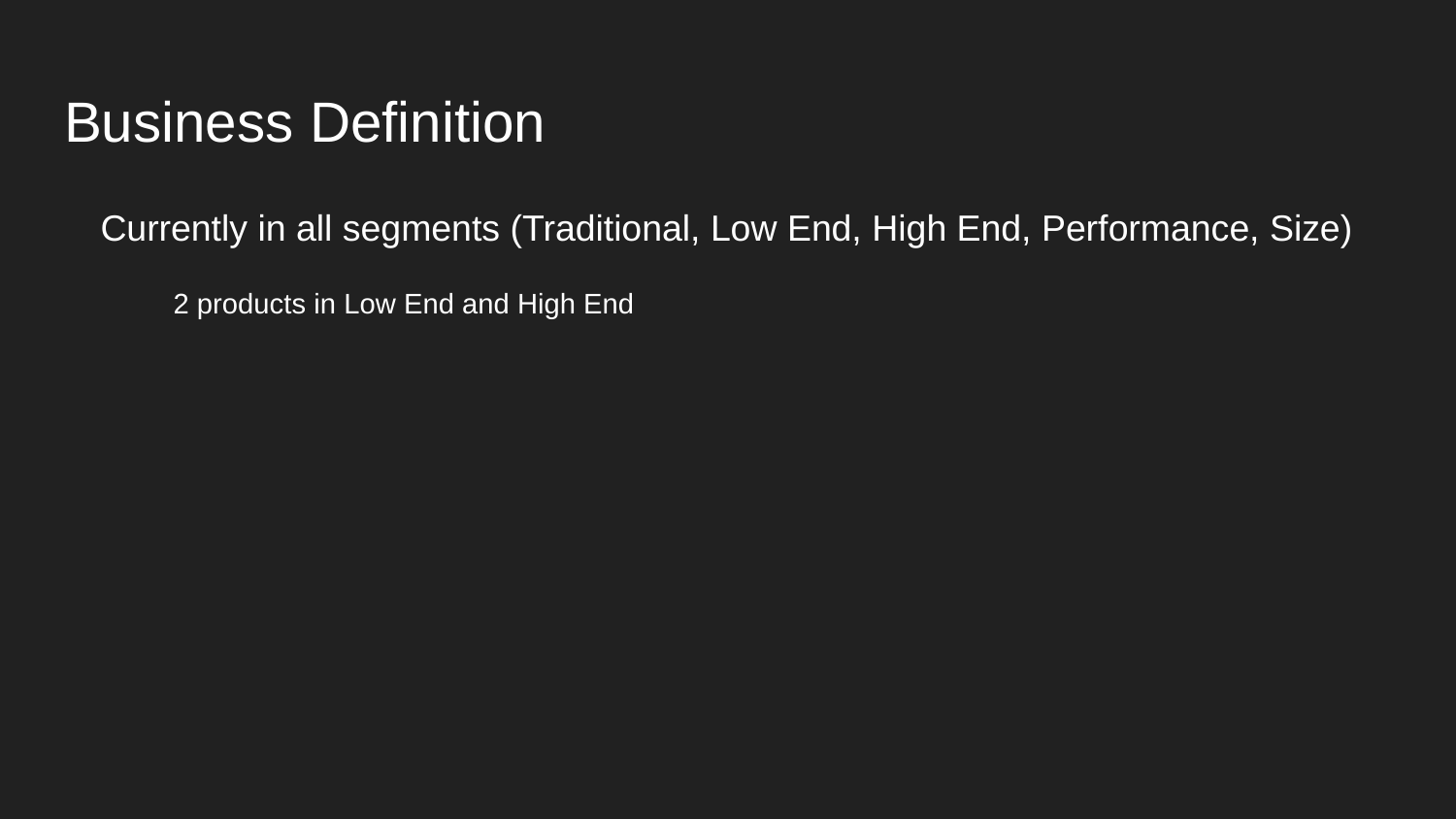

# Business Definition
Currently in all segments (Traditional, Low End, High End, Performance, Size)
2 products in Low End and High End